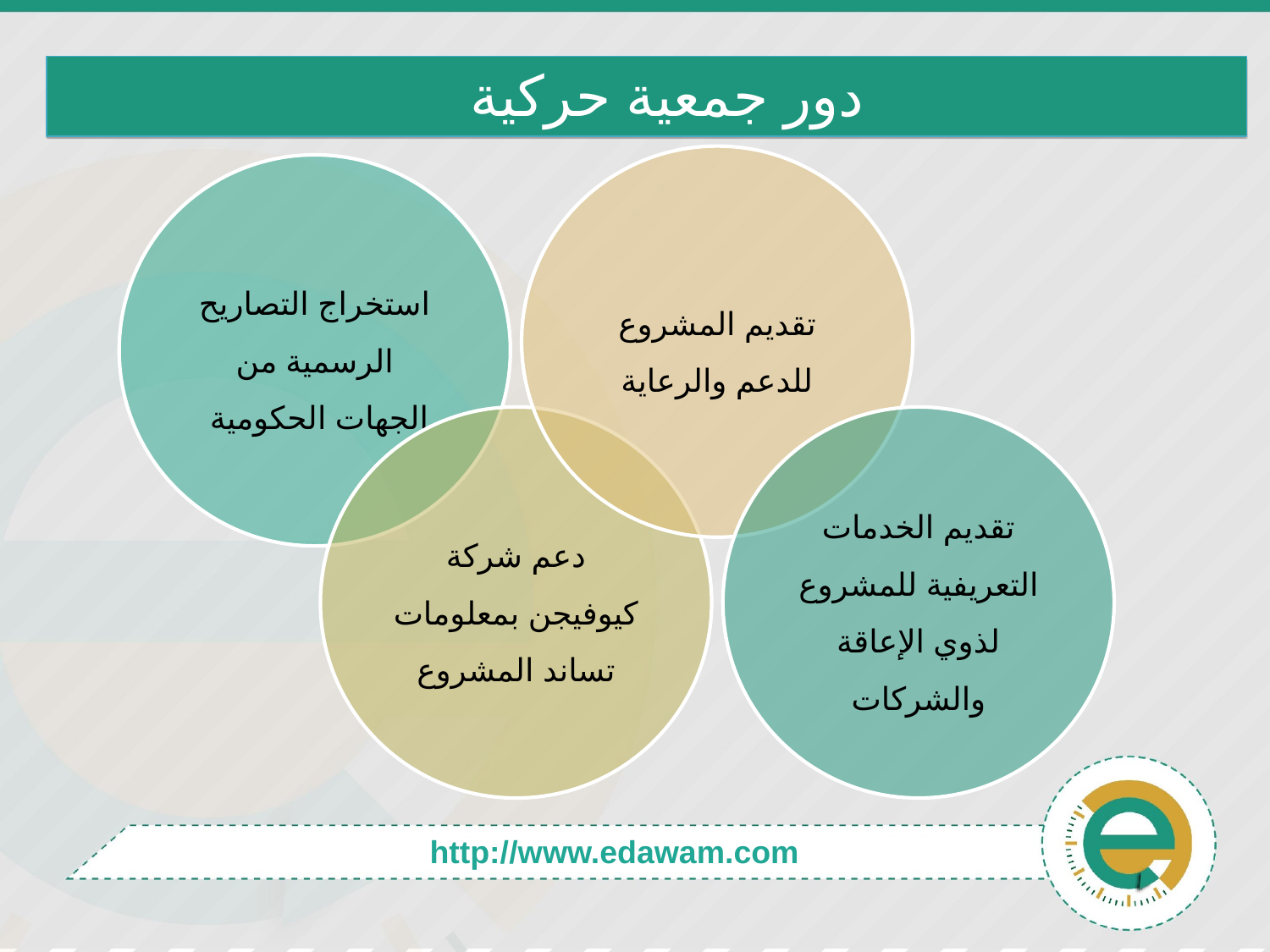

# دور جمعية حركية
تقديم المشروع للدعم والرعاية
استخراج التصاريح الرسمية من الجهات الحكومية
دعم شركة كيوفيجن بمعلومات تساند المشروع
تقديم الخدمات التعريفية للمشروع لذوي الإعاقة والشركات
http://www.edawam.com